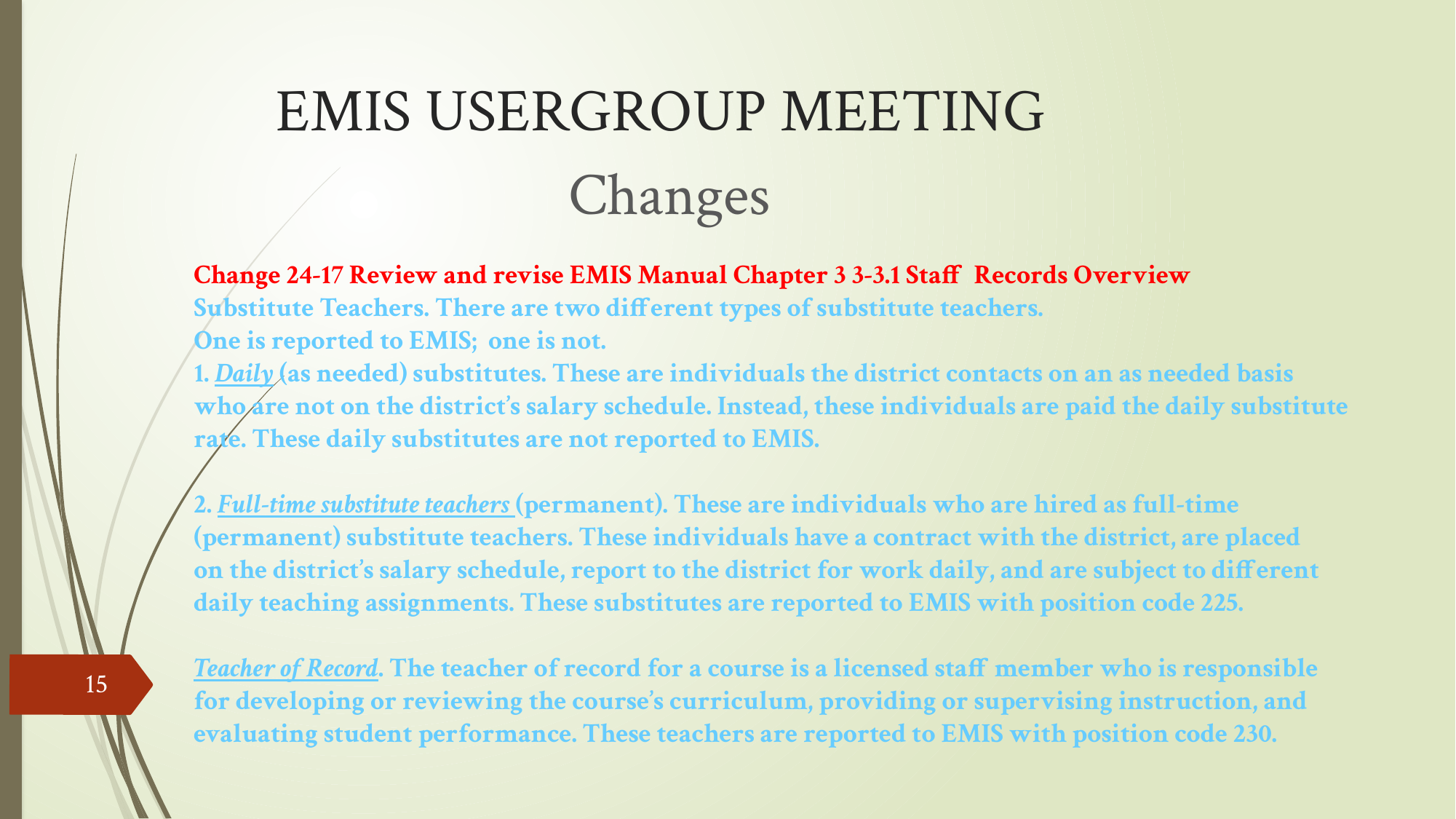

# EMIS USERGROUP MEETING
Changes
Change 24-17 Review and revise EMIS Manual Chapter 3 3-3.1 Staff  Records Overview
Substitute Teachers. There are two different types of substitute teachers.
One is reported to EMIS;  one is not.
1. Daily (as needed) substitutes. These are individuals the district contacts on an as needed basis
who are not on the district’s salary schedule. Instead, these individuals are paid the daily substitute rate. These daily substitutes are not reported to EMIS.

2. Full-time substitute teachers (permanent). These are individuals who are hired as full-time
(permanent) substitute teachers. These individuals have a contract with the district, are placed
on the district’s salary schedule, report to the district for work daily, and are subject to different
daily teaching assignments. These substitutes are reported to EMIS with position code 225.

Teacher of Record. The teacher of record for a course is a licensed staff member who is responsible
for developing or reviewing the course’s curriculum, providing or supervising instruction, and evaluating student performance. These teachers are reported to EMIS with position code 230.

15